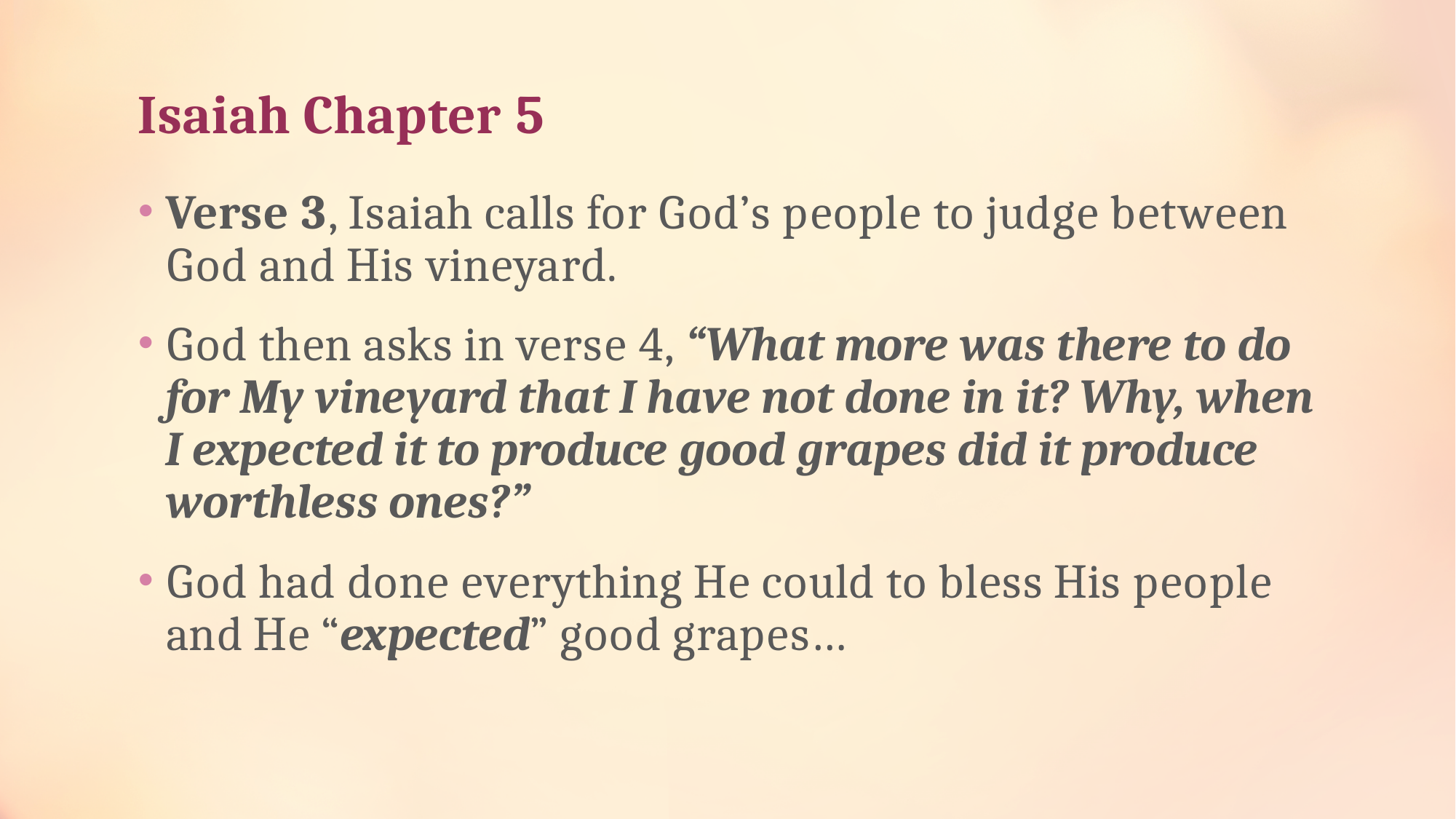

# Isaiah Chapter 5
Verse 3, Isaiah calls for God’s people to judge between God and His vineyard.
God then asks in verse 4, “What more was there to do for My vineyard that I have not done in it? Why, when I expected it to produce good grapes did it produce worthless ones?”
God had done everything He could to bless His people and He “expected” good grapes…